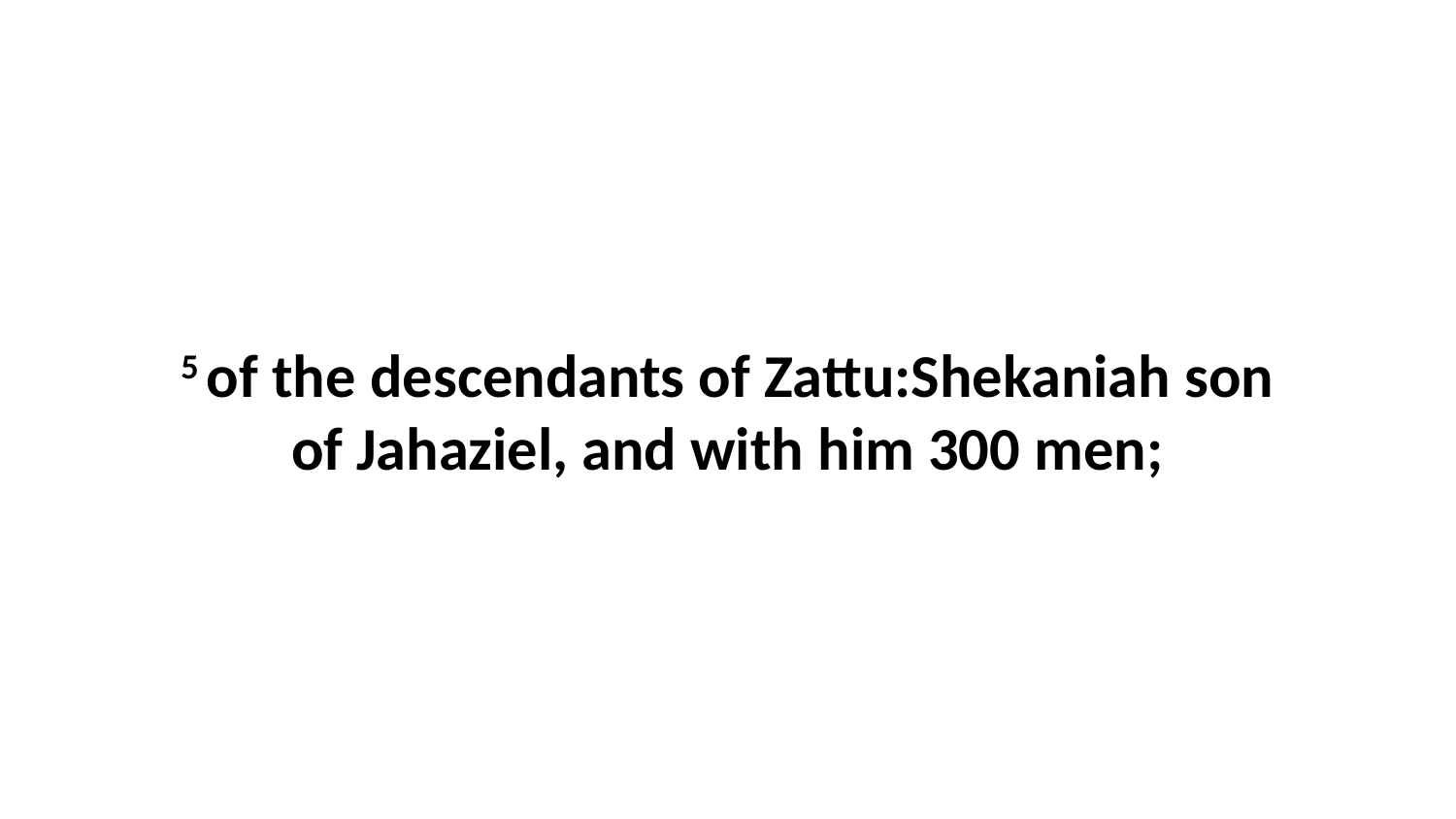

5 of the descendants of Zattu:Shekaniah son of Jahaziel, and with him 300 men;